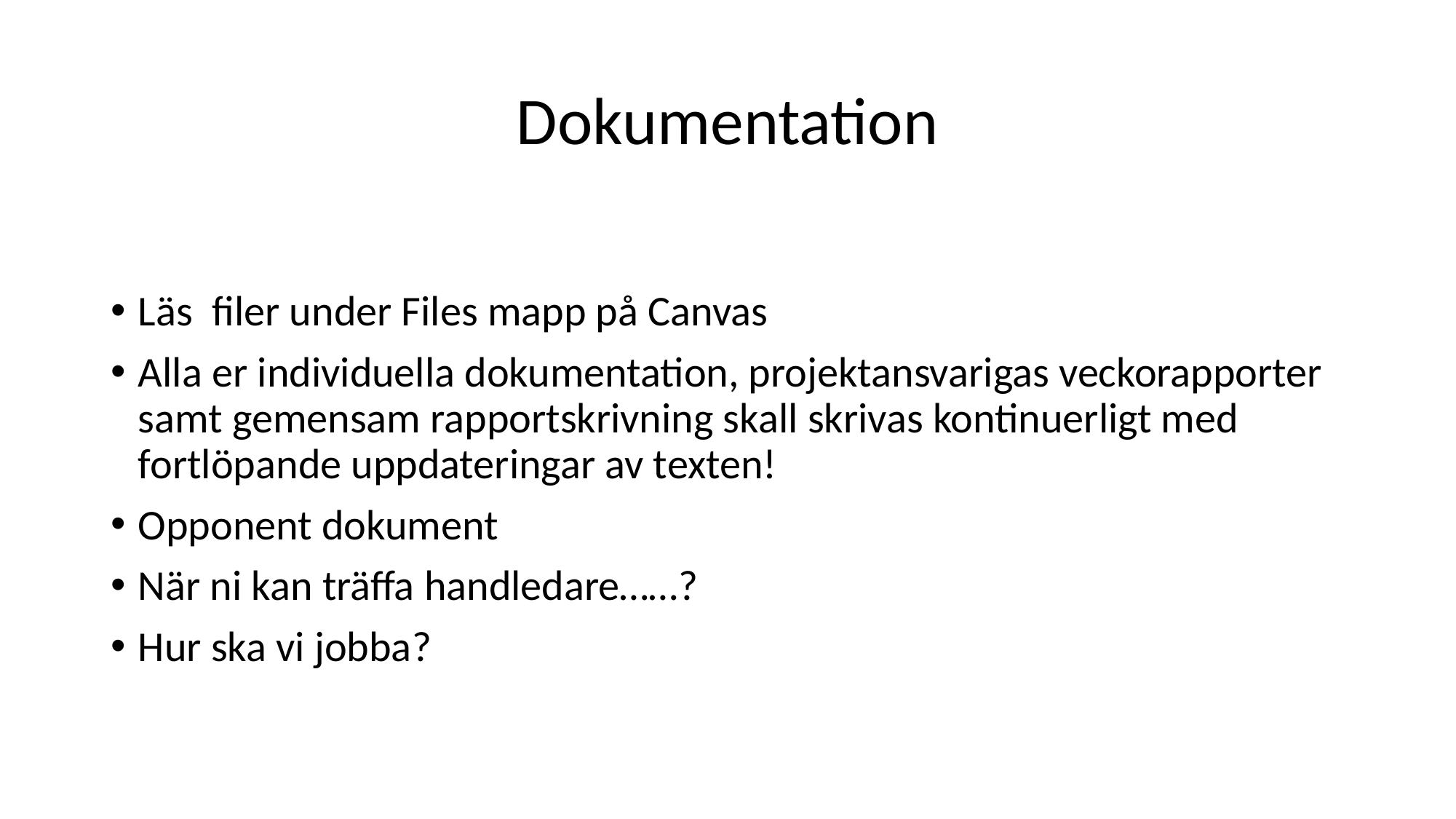

# Dokumentation

Läs  filer under Files mapp på Canvas
Alla er individuella dokumentation, projektansvarigas veckorapporter samt gemensam rapportskrivning skall skrivas kontinuerligt med fortlöpande uppdateringar av texten!
Opponent dokument
När ni kan träffa handledare……?
Hur ska vi jobba?